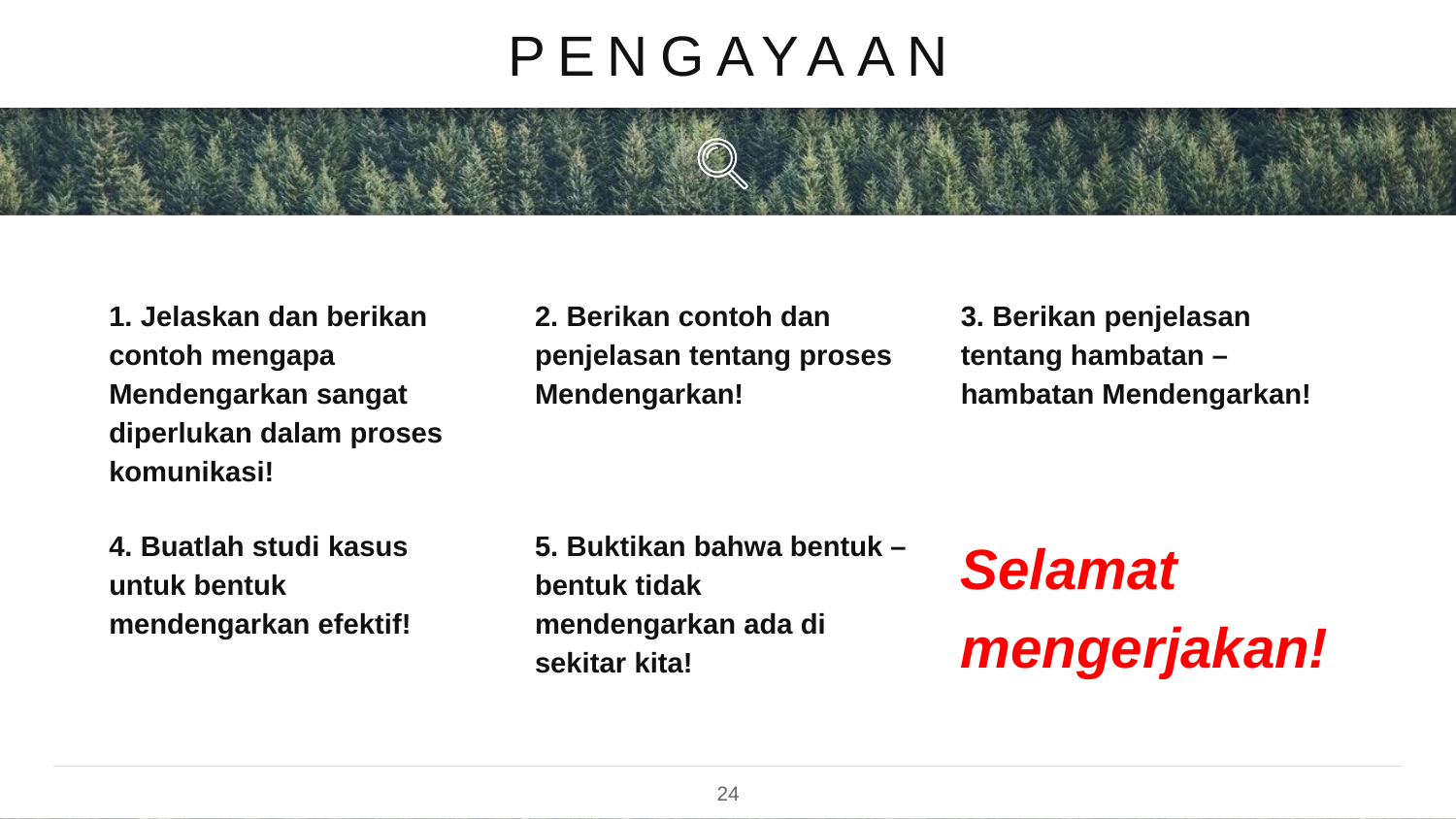

# PENGAYAAN

1. Jelaskan dan berikan contoh mengapa Mendengarkan sangat diperlukan dalam proses komunikasi!
2. Berikan contoh dan penjelasan tentang proses Mendengarkan!
3. Berikan penjelasan tentang hambatan – hambatan Mendengarkan!

4. Buatlah studi kasus untuk bentuk mendengarkan efektif!
5. Buktikan bahwa bentuk – bentuk tidak mendengarkan ada di sekitar kita!
Selamat mengerjakan!
24